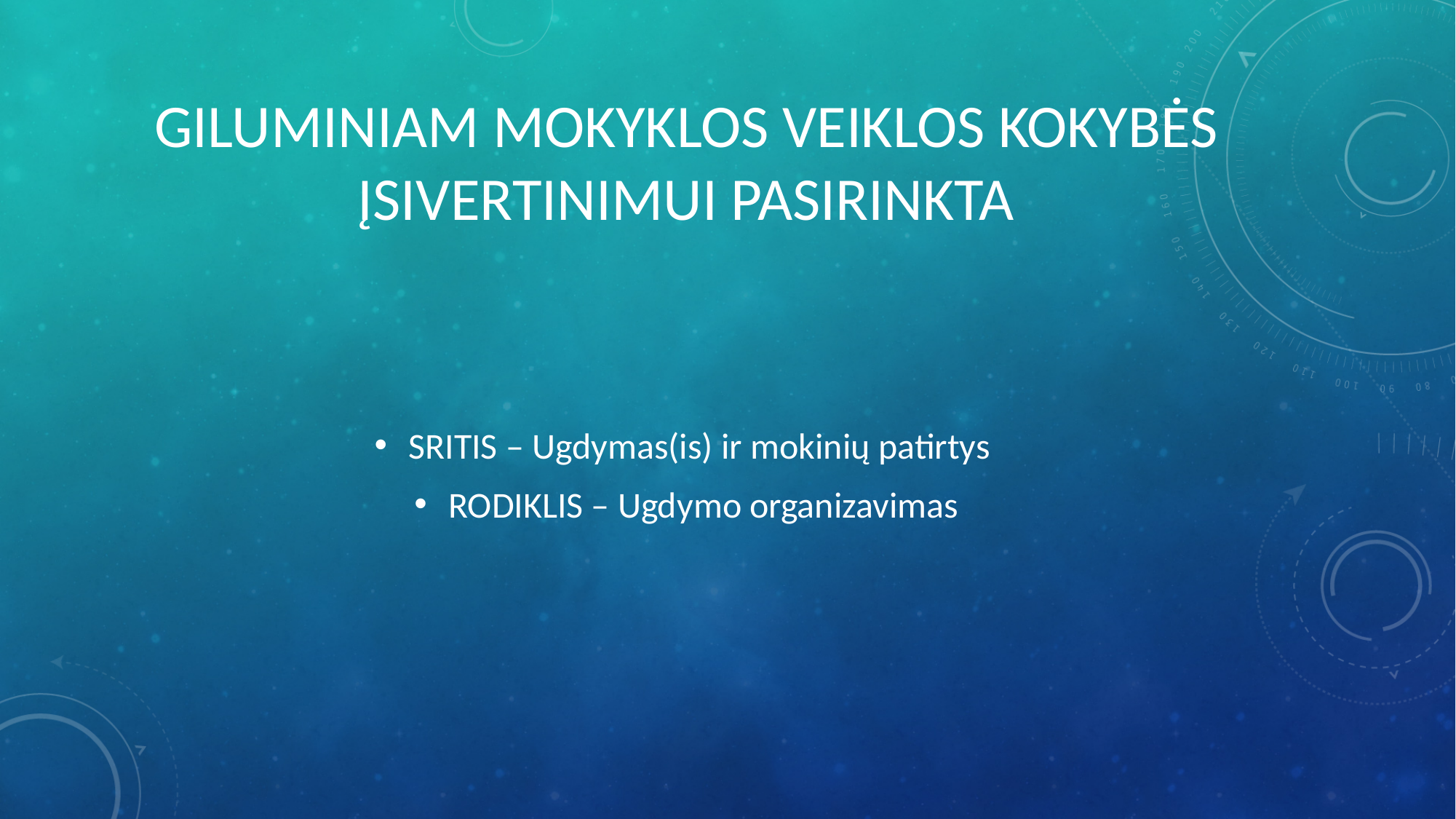

# GILUMINIAM MOKYKLOS VEIKLOS KOKYBĖS ĮSIVERTINIMUI PASIRINKTA
SRITIS – Ugdymas(is) ir mokinių patirtys
RODIKLIS – Ugdymo organizavimas